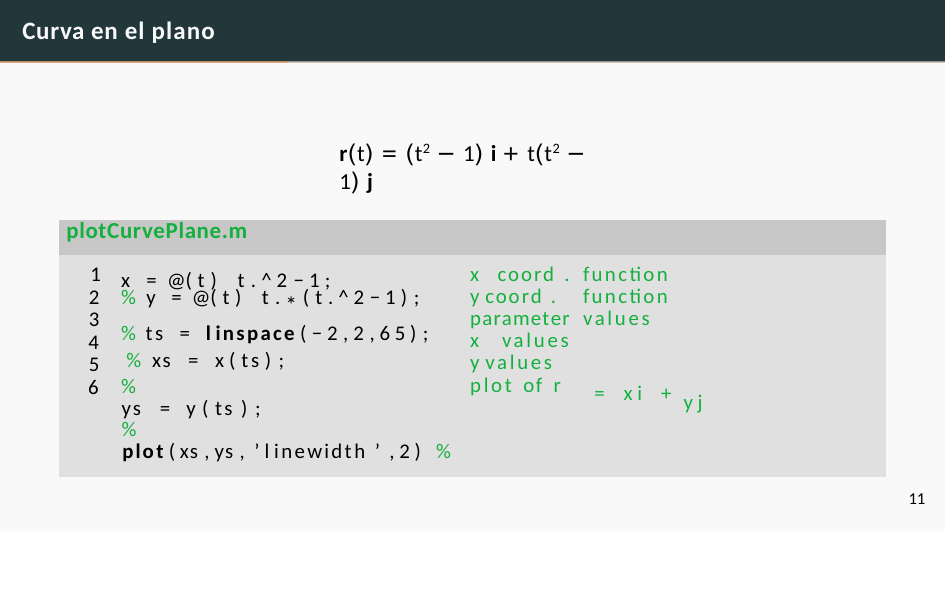

Curva en el plano

r(t) = (t2  − 1) i + t(t2  − 1) j
| plotCurvePlane.m |  |  |  |  |
| --- | --- | --- | --- | --- |
| 1 2 3 4 5 6 | x = @( t ) t . ^ 2 − 1 ; % y = @( t ) t . \* ( t . ^ 2 − 1 ) ; % ts = l inspace ( − 2 , 2 , 6 5 ) ; % xs = x ( ts ) ; % ys = y ( ts ) ; % plot ( xs , ys , ’ l inewidth ’ , 2 ) % | x coord . y coord . parameter x values y values plot of r | function function values = x i + | y j |
11